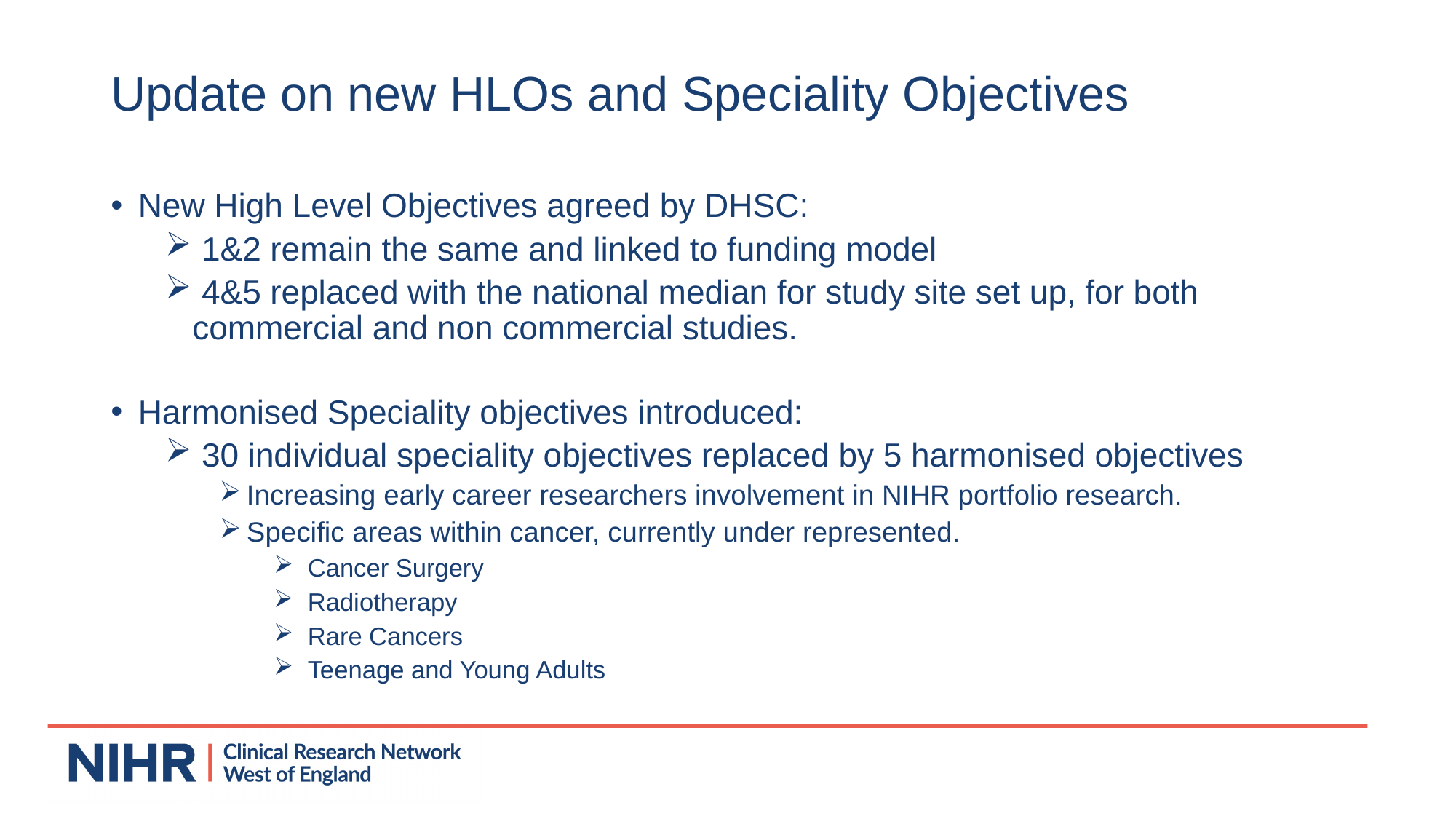

# Update on new HLOs and Speciality Objectives
New High Level Objectives agreed by DHSC:
 1&2 remain the same and linked to funding model
 4&5 replaced with the national median for study site set up, for both commercial and non commercial studies.

Harmonised Speciality objectives introduced:
 30 individual speciality objectives replaced by 5 harmonised objectives
Increasing early career researchers involvement in NIHR portfolio research.
Specific areas within cancer, currently under represented.
 Cancer Surgery
 Radiotherapy
 Rare Cancers
 Teenage and Young Adults